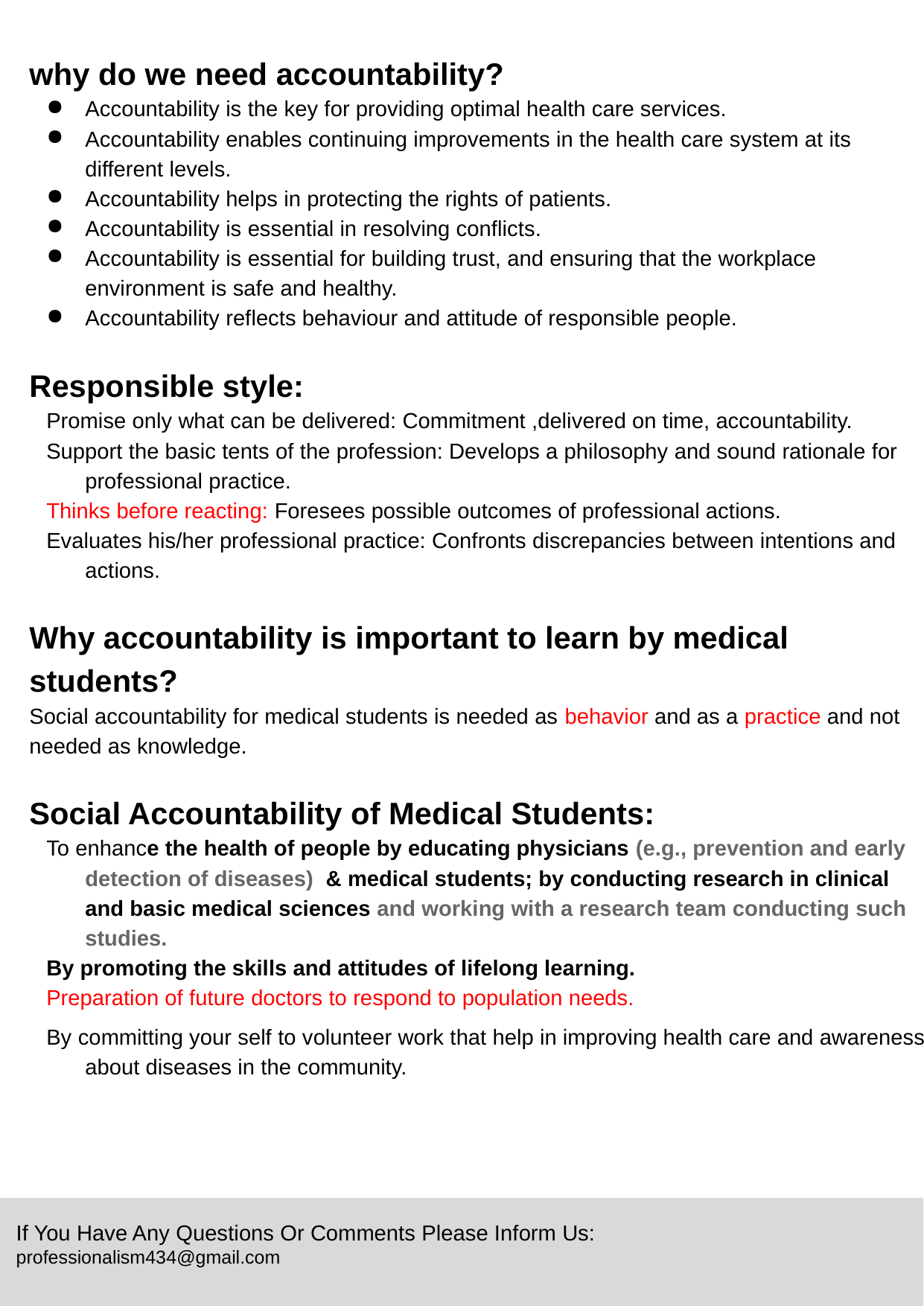

why do we need accountability?
Accountability is the key for providing optimal health care services.
Accountability enables continuing improvements in the health care system at its different levels.
Accountability helps in protecting the rights of patients.
Accountability is essential in resolving conflicts.
Accountability is essential for building trust, and ensuring that the workplace environment is safe and healthy.
Accountability reflects behaviour and attitude of responsible people.

Responsible style:
Promise only what can be delivered: Commitment ,delivered on time, accountability.
Support the basic tents of the profession: Develops a philosophy and sound rationale for professional practice.
Thinks before reacting: Foresees possible outcomes of professional actions.
Evaluates his/her professional practice: Confronts discrepancies between intentions and actions.

Why accountability is important to learn by medical students?
Social accountability for medical students is needed as behavior and as a practice and not needed as knowledge.

Social Accountability of Medical Students:
To enhance the health of people by educating physicians (e.g., prevention and early detection of diseases)  & medical students; by conducting research in clinical and basic medical sciences and working with a research team conducting such studies.
By promoting the skills and attitudes of lifelong learning.
Preparation of future doctors to respond to population needs.
By committing your self to volunteer work that help in improving health care and awareness about diseases in the community.

If You Have Any Questions Or Comments Please Inform Us:
professionalism434@gmail.com